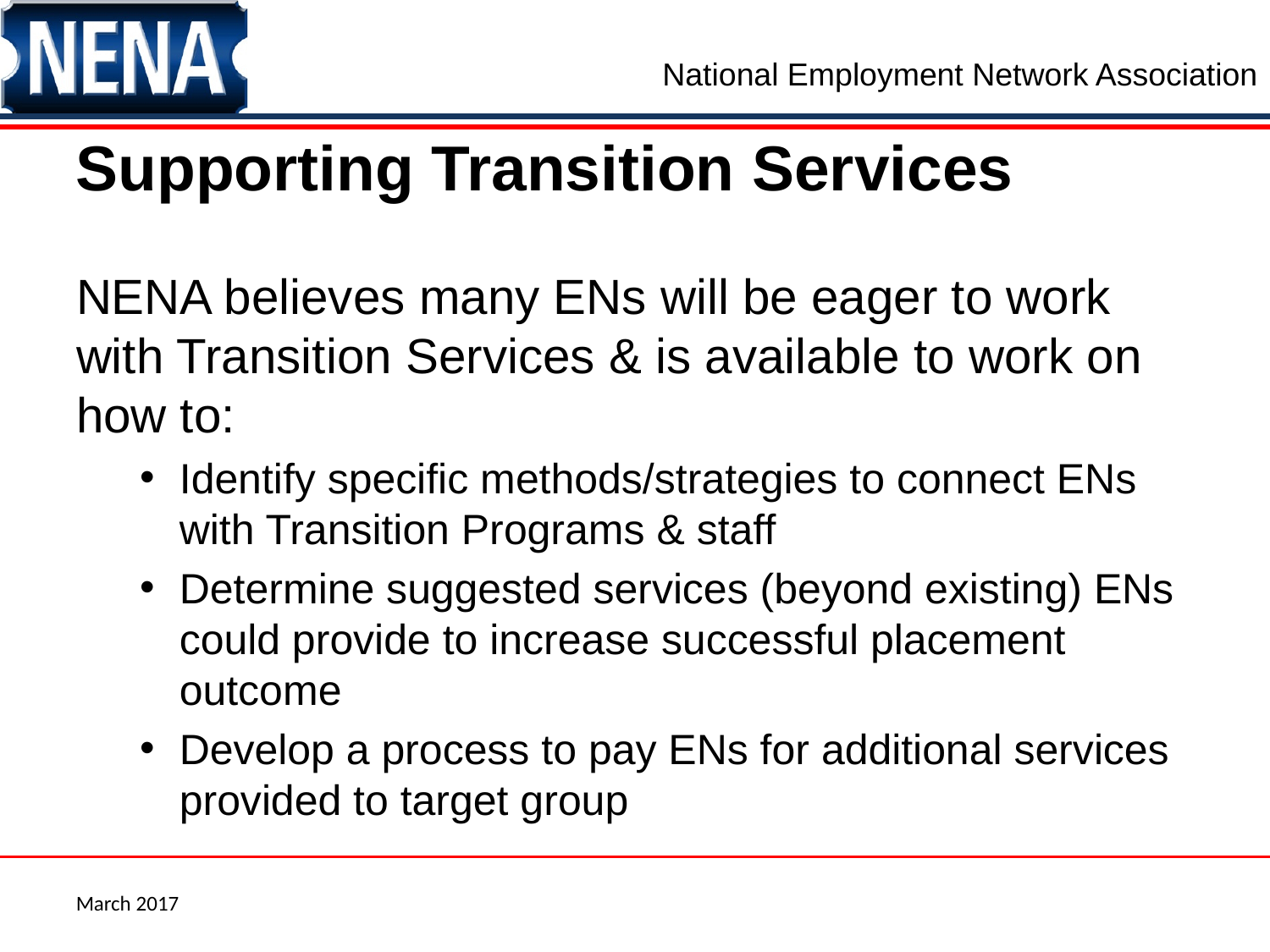

# Supporting Transition Services
NENA believes many ENs will be eager to work with Transition Services & is available to work on how to:
Identify specific methods/strategies to connect ENs with Transition Programs & staff
Determine suggested services (beyond existing) ENs could provide to increase successful placement outcome
Develop a process to pay ENs for additional services provided to target group